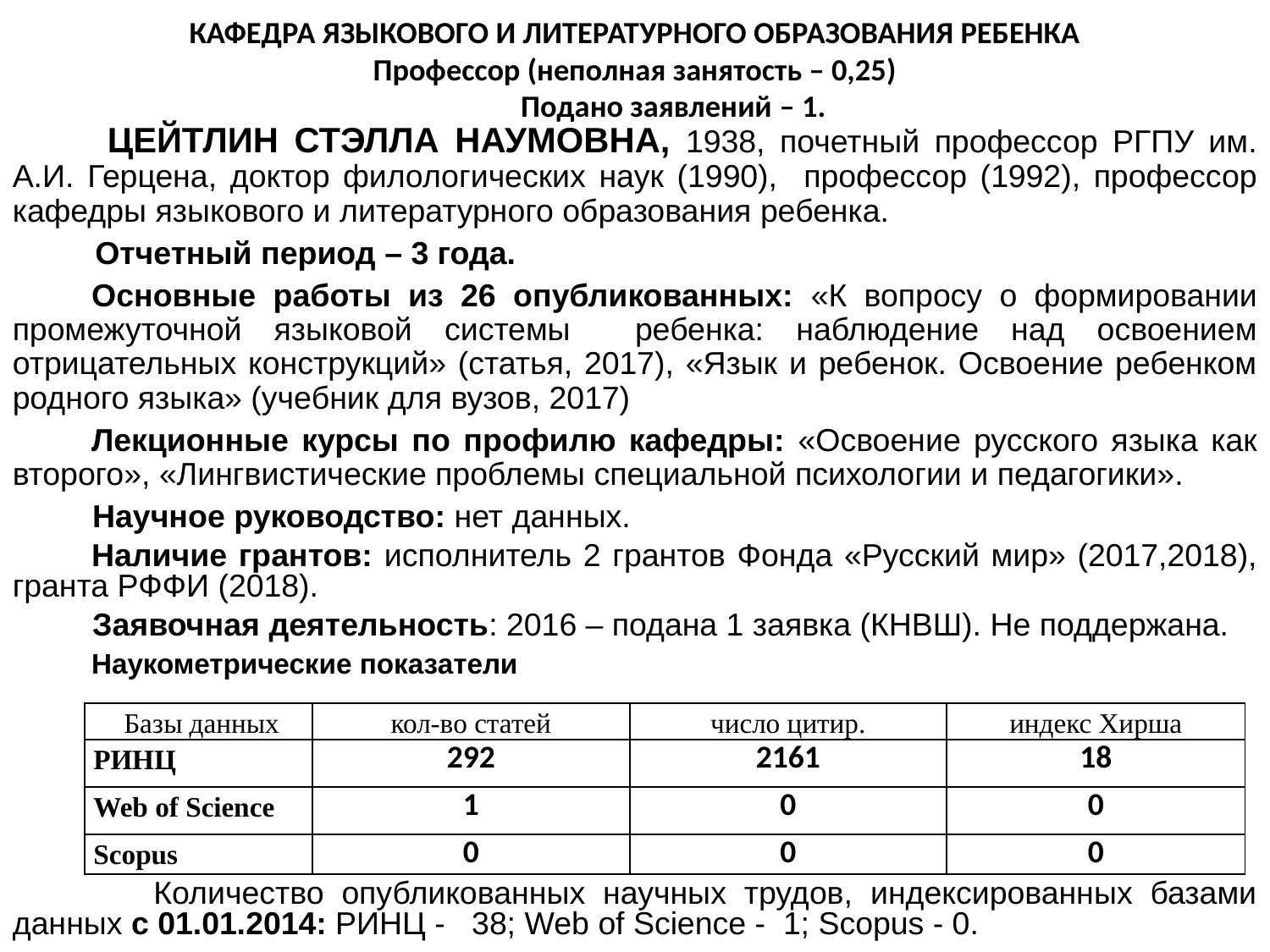

КАФЕДРА ЯЗЫКОВОГО И ЛИТЕРАТУРНОГО ОБРАЗОВАНИЯ РЕБЕНКА
Профессор (неполная занятость – 0,25)
           Подано заявлений – 1.
	 ЦЕЙТЛИН СТЭЛЛА НАУМОВНА, 1938, почетный профессор РГПУ им. А.И. Герцена, доктор филологических наук (1990),  профессор (1992), профессор кафедры языкового и литературного образования ребенка.
          Отчетный период – 3 года.
	Основные работы из 26 опубликованных: «К вопросу о формировании промежуточной языковой системы  ребенка: наблюдение над освоением отрицательных конструкций» (статья, 2017), «Язык и ребенок. Освоение ребенком родного языка» (учебник для вузов, 2017)
	Лекционные курсы по профилю кафедры: «Освоение русского языка как второго», «Лингвистические проблемы специальной психологии и педагогики».
         Научное руководство: нет данных.
	Наличие грантов: исполнитель 2 грантов Фонда «Русский мир» (2017,2018), гранта РФФИ (2018).
         Заявочная деятельность: 2016 – подана 1 заявка (КНВШ). Не поддержана.
	Наукометрические показатели

        Количество опубликованных научных трудов, индексированных базами данных с 01.01.2014: РИНЦ -   38; Web of Science -  1; Scopus - 0.

| Базы данных | кол-во статей | число цитир. | индекс Хирша |
| --- | --- | --- | --- |
| РИНЦ | 292 | 2161 | 18 |
| Web of Science | 1 | 0 | 0 |
| Scopus | 0 | 0 | 0 |